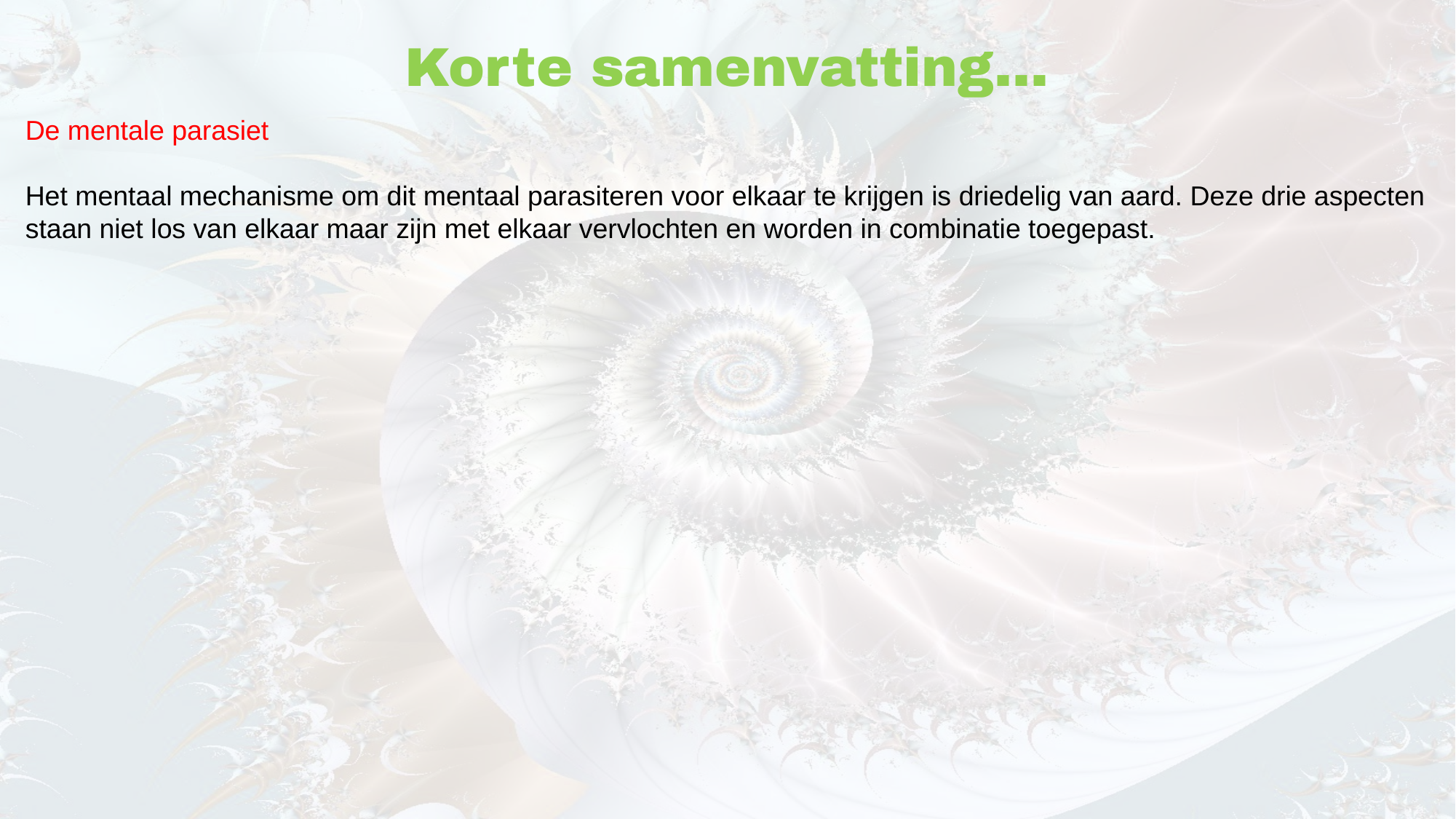

# Korte samenvatting...
De mentale parasiet

Het mentaal mechanisme om dit mentaal parasiteren voor elkaar te krijgen is driedelig van aard. Deze drie aspecten staan niet los van elkaar maar zijn met elkaar vervlochten en worden in combinatie toegepast.